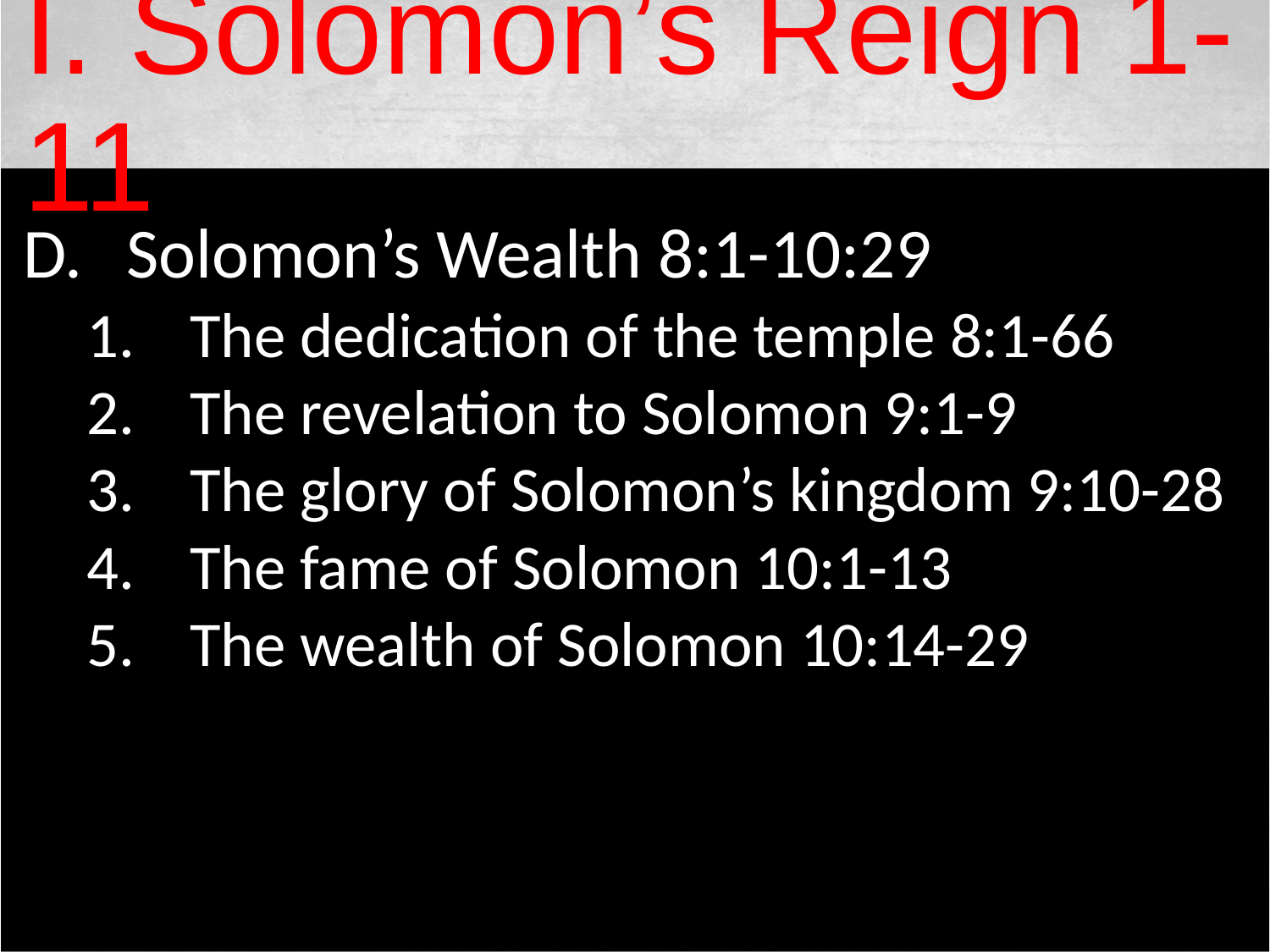

# I. Solomon’s Reign 1-11
Solomon’s Wealth 8:1-10:29
The dedication of the temple 8:1-66
The revelation to Solomon 9:1-9
The glory of Solomon’s kingdom 9:10-28
The fame of Solomon 10:1-13
The wealth of Solomon 10:14-29